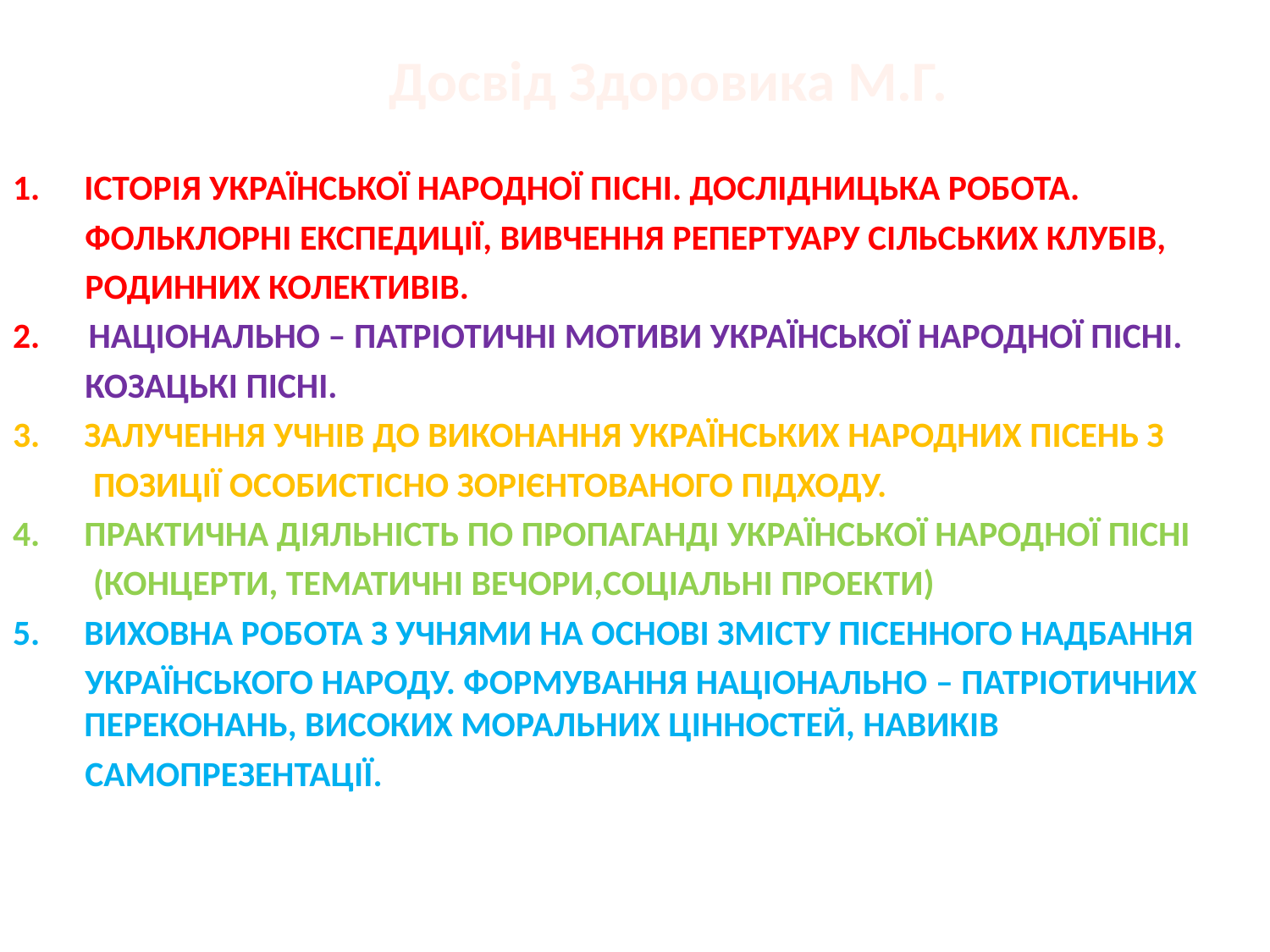

# Досвід Здоровика М.Г.
Історія української народної пісні. Дослідницька робота.
         фольклорні експедиції, вивчення репертуару сільських клубів,
         родинних колективів.
2.      Національно – патріотичні мотиви української народної пісні.
         козацькі пісні.
Залучення учнів до виконання українських народних пісень з
          Позиції особистісно зорієнтованого підходу.
Практична діяльність по пропаганді української народної пісні
          (концерти, тематичні вечори,соціальні проекти)
Виховна робота з учнями на основі змісту пісенного надбання
         українського народу. Формування національно – патріотичних переконань, високих моральних цінностей, навиків
         самопрезентації.